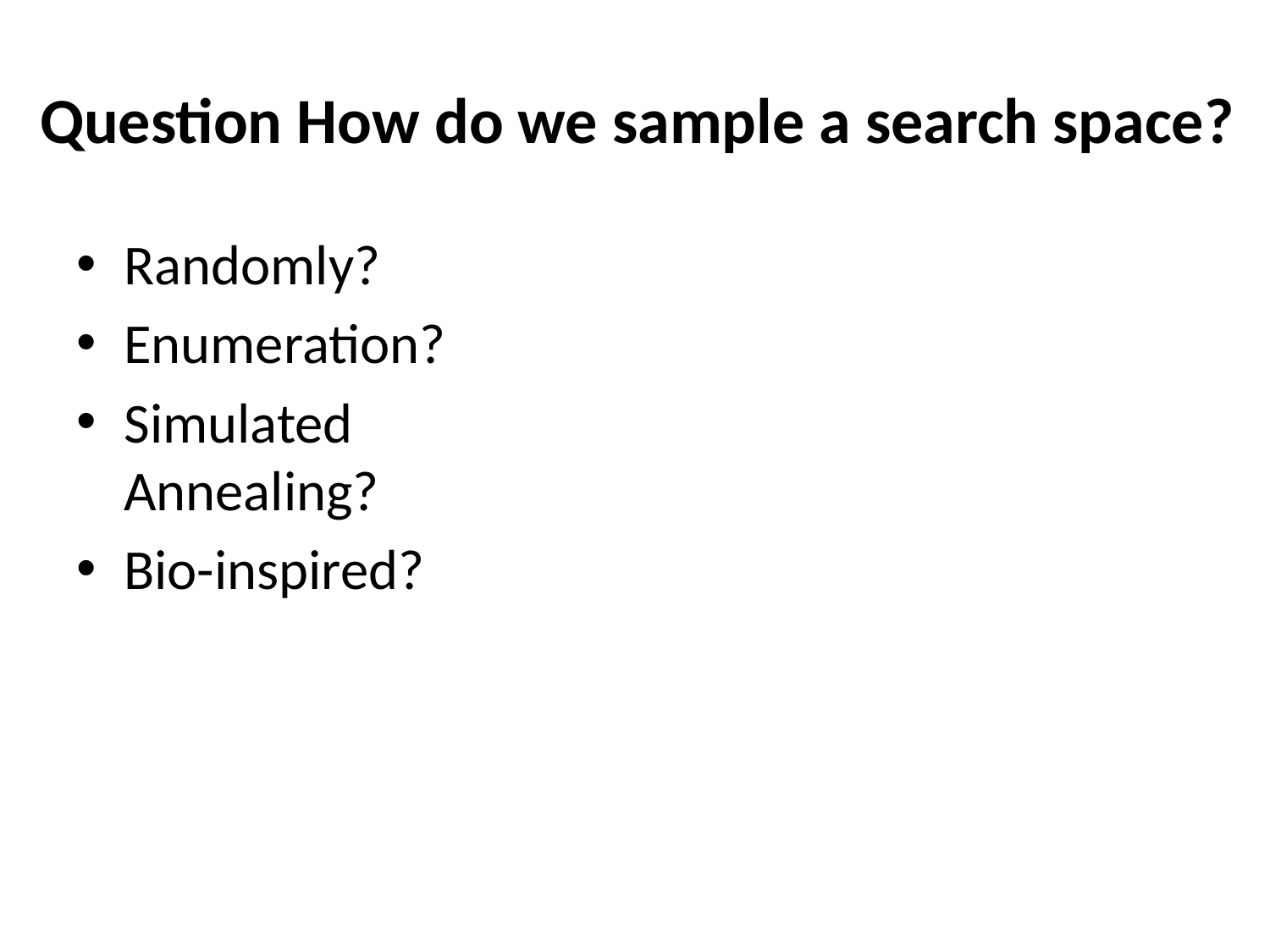

# Question How do we sample a search space?
Randomly?
Enumeration?
Simulated Annealing?
Bio-inspired?